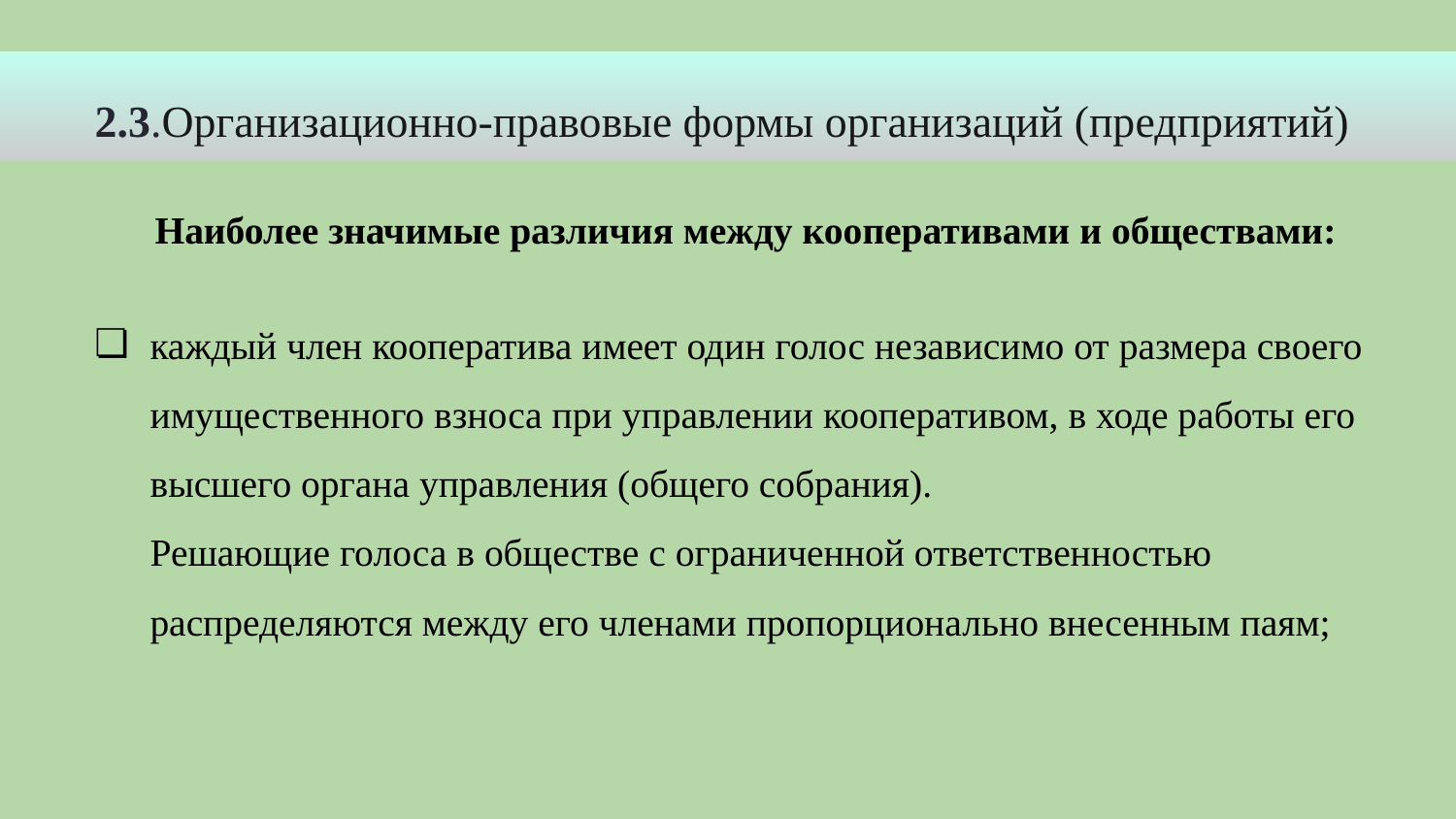

2.3.Организационно-правовые формы организаций (предприятий)
Наиболее значимые различия между кооперативами и обществами:

каждый член кооператива имеет один голос независимо от размера своего имущественного взноса при управлении кооперативом, в ходе работы его высшего органа управления (общего собрания).
Решающие голоса в обществе с ограниченной ответственностью распределяются между его членами пропорционально внесенным паям;